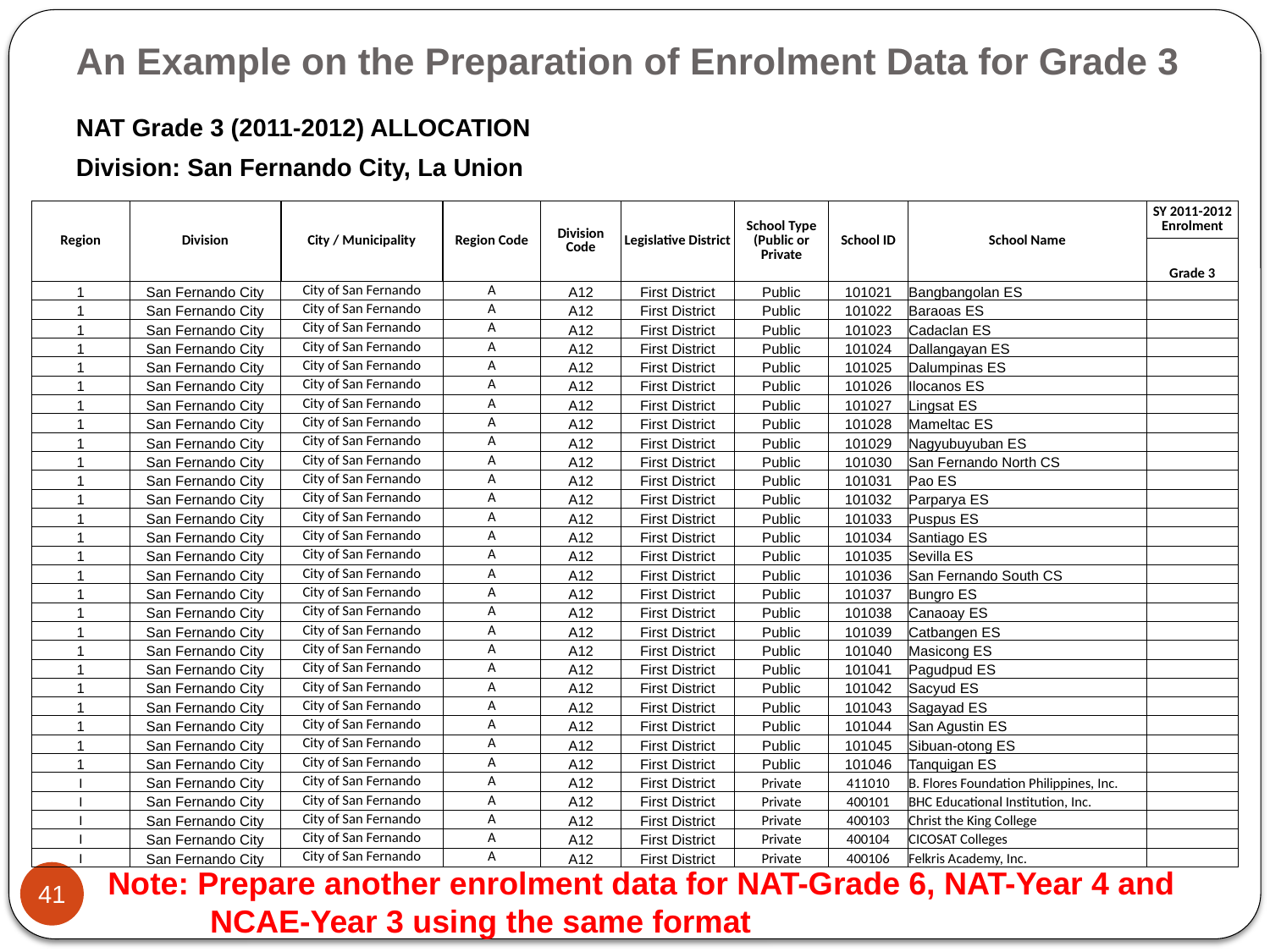

# An Example on the Preparation of Enrolment Data for Grade 3
NAT Grade 3 (2011-2012) ALLOCATION
Division: San Fernando City, La Union

| Region | Division | City / Municipality | Region Code | Division Code | Legislative District | School Type (Public or Private | School ID | School Name | SY 2011-2012 Enrolment |
| --- | --- | --- | --- | --- | --- | --- | --- | --- | --- |
|  |  |  |  |  |  |  |  |  | Grade 3 |
| 1 | San Fernando City | City of San Fernando | A | A12 | First District | Public | 101021 | Bangbangolan ES |  |
| 1 | San Fernando City | City of San Fernando | A | A12 | First District | Public | 101022 | Baraoas ES |  |
| 1 | San Fernando City | City of San Fernando | A | A12 | First District | Public | 101023 | Cadaclan ES |  |
| 1 | San Fernando City | City of San Fernando | A | A12 | First District | Public | 101024 | Dallangayan ES |  |
| 1 | San Fernando City | City of San Fernando | A | A12 | First District | Public | 101025 | Dalumpinas ES |  |
| 1 | San Fernando City | City of San Fernando | A | A12 | First District | Public | 101026 | Ilocanos ES |  |
| 1 | San Fernando City | City of San Fernando | A | A12 | First District | Public | 101027 | Lingsat ES |  |
| 1 | San Fernando City | City of San Fernando | A | A12 | First District | Public | 101028 | Mameltac ES |  |
| 1 | San Fernando City | City of San Fernando | A | A12 | First District | Public | 101029 | Nagyubuyuban ES |  |
| 1 | San Fernando City | City of San Fernando | A | A12 | First District | Public | 101030 | San Fernando North CS |  |
| 1 | San Fernando City | City of San Fernando | A | A12 | First District | Public | 101031 | Pao ES |  |
| 1 | San Fernando City | City of San Fernando | A | A12 | First District | Public | 101032 | Parparya ES |  |
| 1 | San Fernando City | City of San Fernando | A | A12 | First District | Public | 101033 | Puspus ES |  |
| 1 | San Fernando City | City of San Fernando | A | A12 | First District | Public | 101034 | Santiago ES |  |
| 1 | San Fernando City | City of San Fernando | A | A12 | First District | Public | 101035 | Sevilla ES |  |
| 1 | San Fernando City | City of San Fernando | A | A12 | First District | Public | 101036 | San Fernando South CS |  |
| 1 | San Fernando City | City of San Fernando | A | A12 | First District | Public | 101037 | Bungro ES |  |
| 1 | San Fernando City | City of San Fernando | A | A12 | First District | Public | 101038 | Canaoay ES |  |
| 1 | San Fernando City | City of San Fernando | A | A12 | First District | Public | 101039 | Catbangen ES |  |
| 1 | San Fernando City | City of San Fernando | A | A12 | First District | Public | 101040 | Masicong ES |  |
| 1 | San Fernando City | City of San Fernando | A | A12 | First District | Public | 101041 | Pagudpud ES |  |
| 1 | San Fernando City | City of San Fernando | A | A12 | First District | Public | 101042 | Sacyud ES |  |
| 1 | San Fernando City | City of San Fernando | A | A12 | First District | Public | 101043 | Sagayad ES |  |
| 1 | San Fernando City | City of San Fernando | A | A12 | First District | Public | 101044 | San Agustin ES |  |
| 1 | San Fernando City | City of San Fernando | A | A12 | First District | Public | 101045 | Sibuan-otong ES |  |
| 1 | San Fernando City | City of San Fernando | A | A12 | First District | Public | 101046 | Tanquigan ES |  |
| I | San Fernando City | City of San Fernando | A | A12 | First District | Private | 411010 | B. Flores Foundation Philippines, Inc. |  |
| I | San Fernando City | City of San Fernando | A | A12 | First District | Private | 400101 | BHC Educational Institution, Inc. |  |
| I | San Fernando City | City of San Fernando | A | A12 | First District | Private | 400103 | Christ the King College |  |
| I | San Fernando City | City of San Fernando | A | A12 | First District | Private | 400104 | CICOSAT Colleges |  |
| I | San Fernando City | City of San Fernando | A | A12 | First District | Private | 400106 | Felkris Academy, Inc. |  |
Note: Prepare another enrolment data for NAT-Grade 6, NAT-Year 4 and NCAE-Year 3 using the same format
41